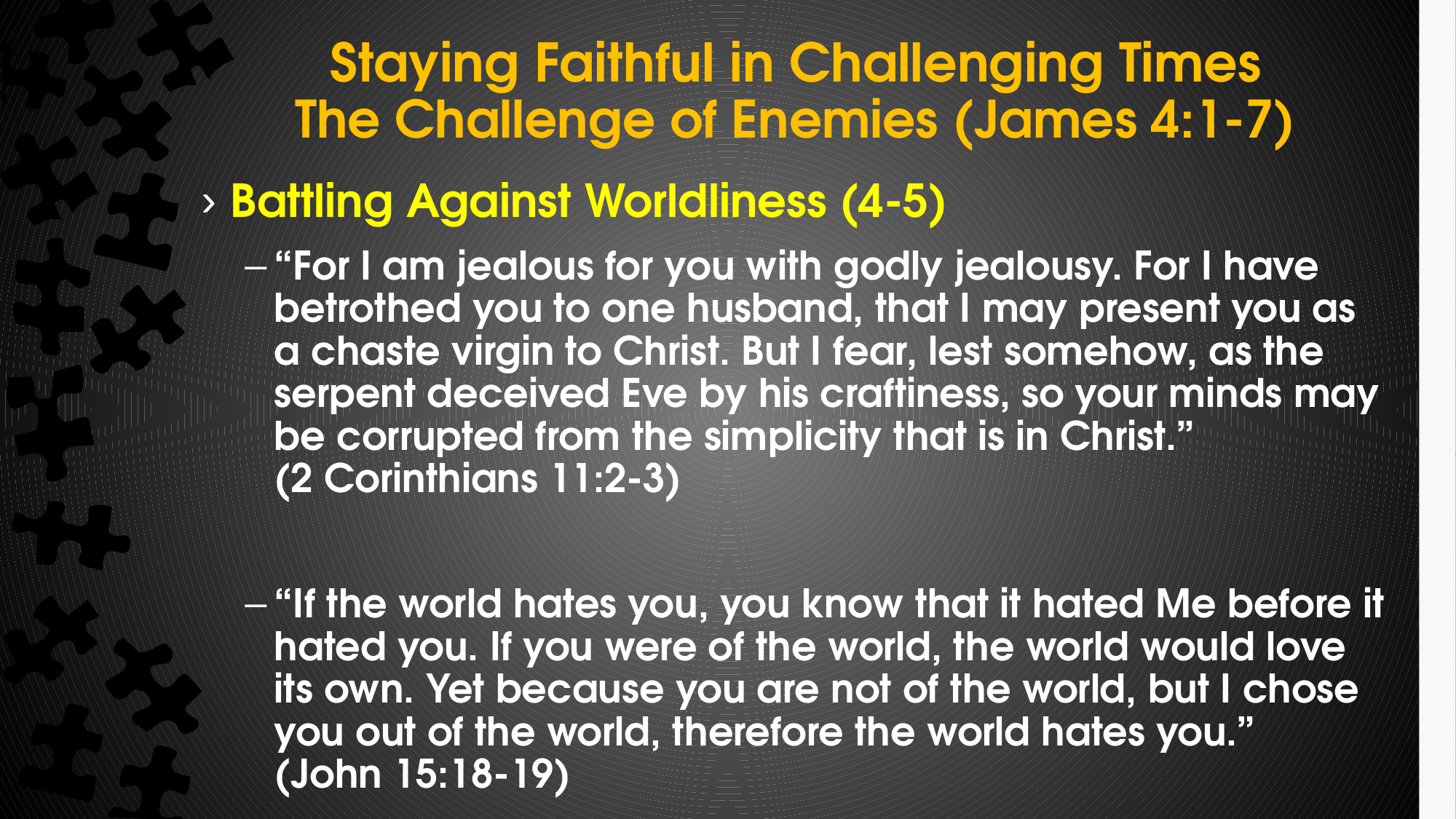

# Staying Faithful in Challenging Times The Challenge of Enemies (James 4:1-7)
Battling Against Worldliness (4-5)
“For I am jealous for you with godly jealousy. For I have betrothed you to one husband, that I may present you as a chaste virgin to Christ. But I fear, lest somehow, as the serpent deceived Eve by his craftiness, so your minds may be corrupted from the simplicity that is in Christ.”                  (2 Corinthians 11:2-3)

“If the world hates you, you know that it hated Me before it hated you. If you were of the world, the world would love its own. Yet because you are not of the world, but I chose you out of the world, therefore the world hates you.”    (John 15:18-19)